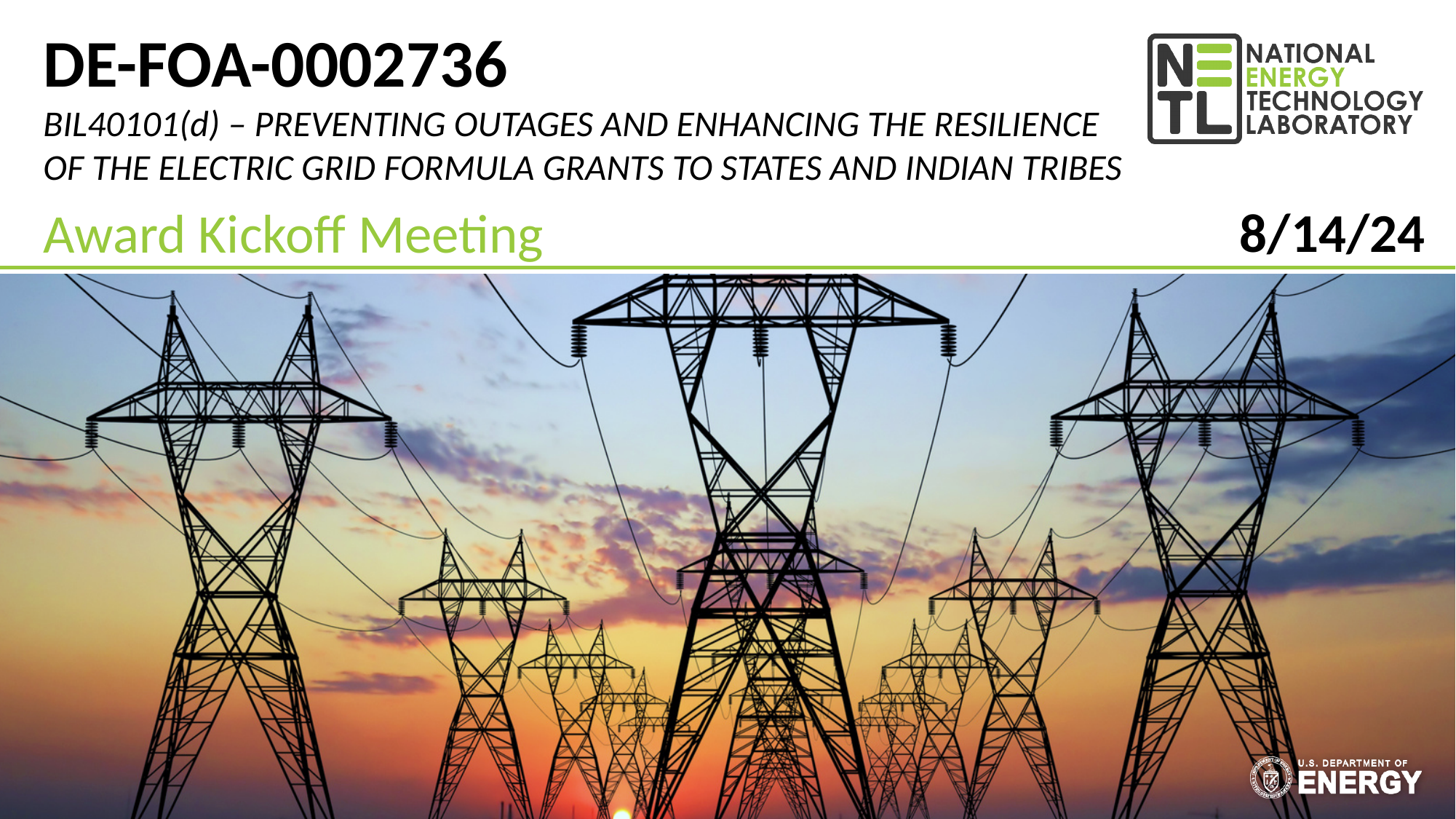

# DE-FOA-0002736 BIL40101(d) – PREVENTING OUTAGES AND ENHANCING THE RESILIENCE OF THE ELECTRIC GRID FORMULA GRANTS TO STATES AND INDIAN TRIBES
8/14/24
Award Kickoff Meeting